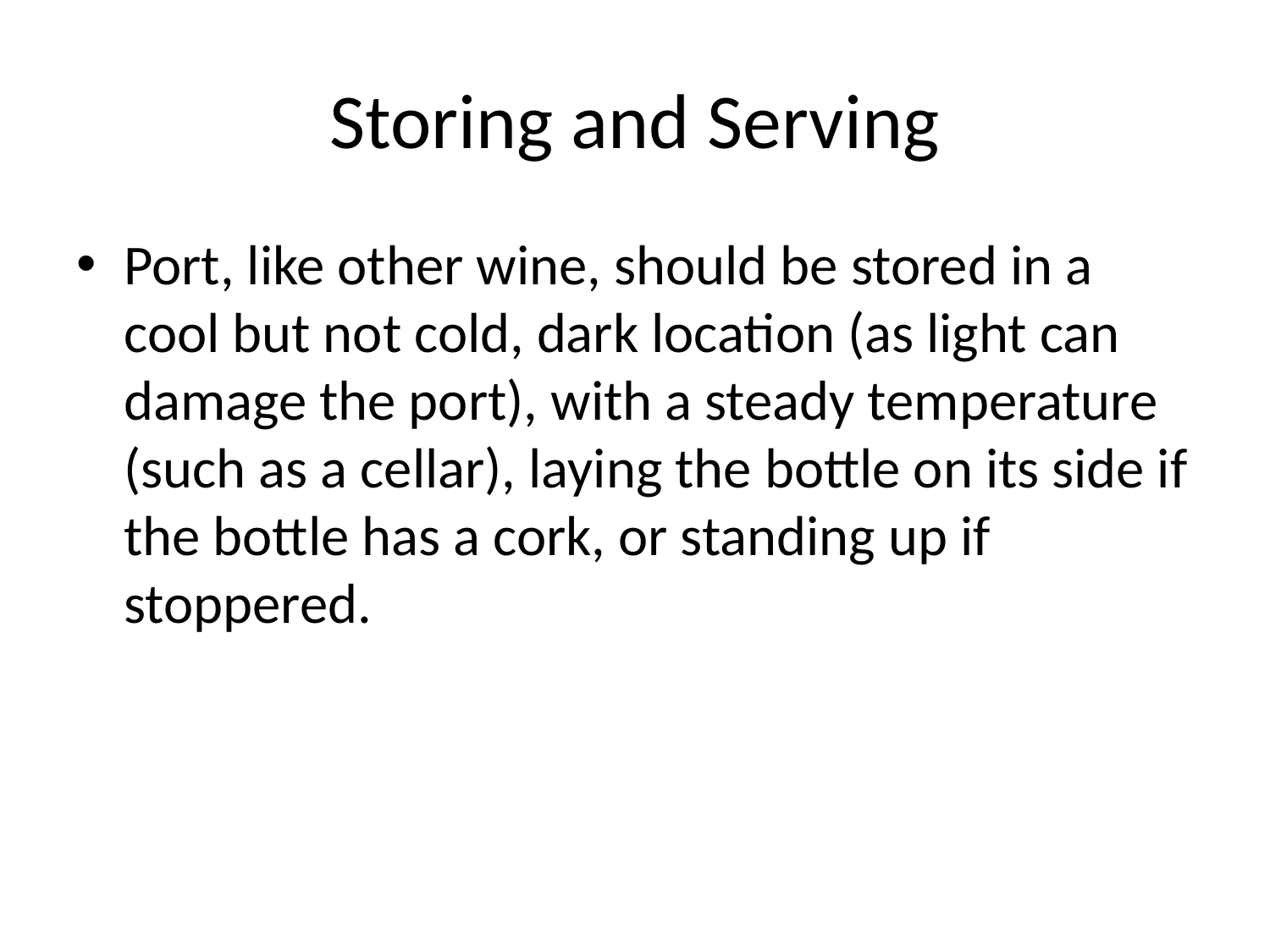

# Storing and Serving
Port, like other wine, should be stored in a cool but not cold, dark location (as light can damage the port), with a steady temperature (such as a cellar), laying the bottle on its side if the bottle has a cork, or standing up if stoppered.